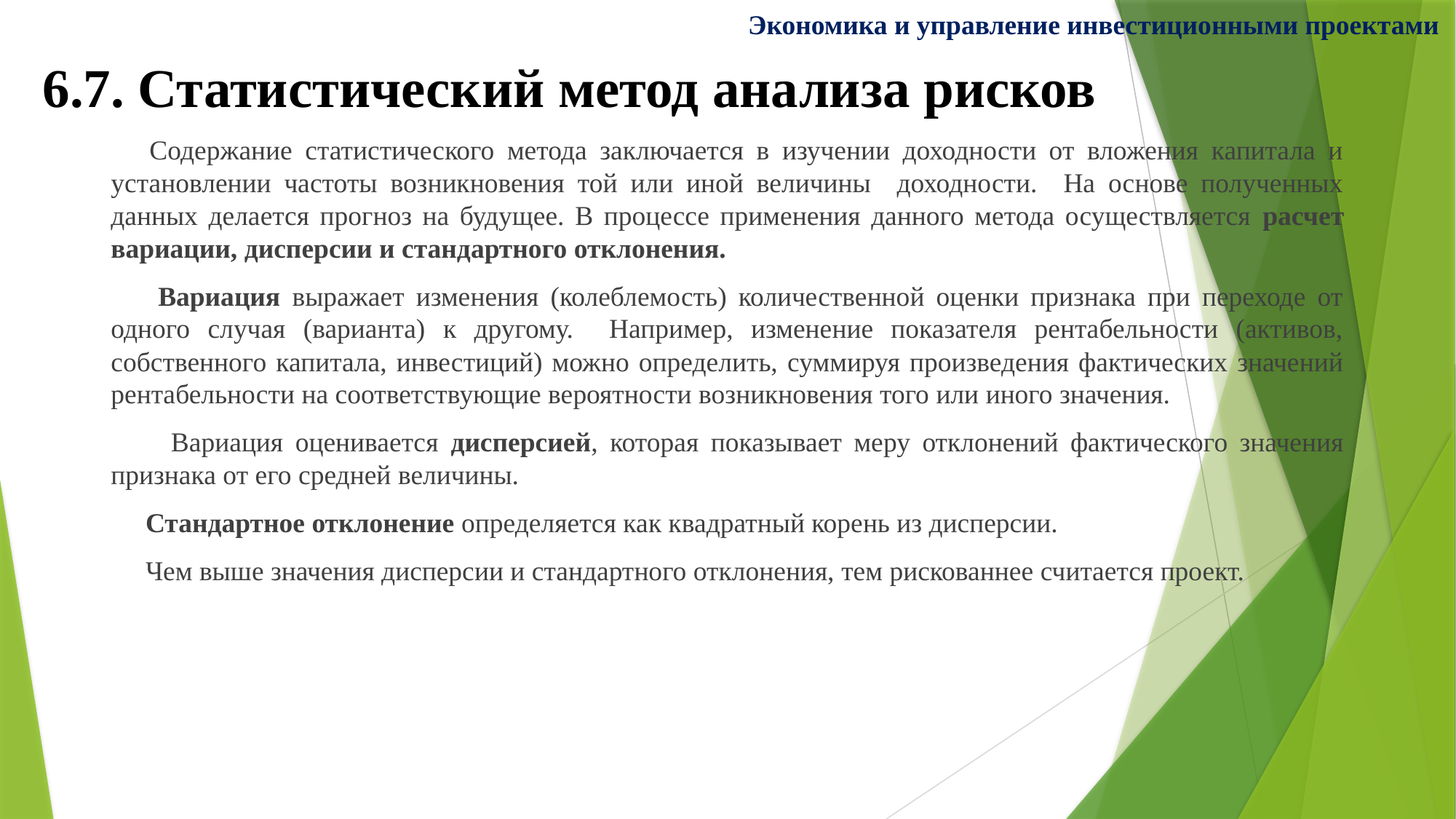

Экономика и управление инвестиционными проектами
# 6.7. Статистический метод анализа рисков
   Содержание статистического метода заключается в изучении доходности от вложения капитала и установлении частоты возникновения той или иной величины  доходности.  На основе полученных данных делается прогноз на будущее. В процессе применения данного метода осуществляется расчет вариации, дисперсии и стандартного отклонения.
    Вариация выражает изменения (колеблемость) количественной оценки признака при переходе от одного случая (варианта) к другому.  Например, изменение показателя рентабельности (активов, собственного капитала, инвестиций) можно определить, суммируя произведения фактических значений рентабельности на соответствующие вероятности возникновения того или иного значения.
     Вариация оценивается дисперсией, которая показывает меру отклонений фактического значения признака от его средней величины.
     Стандартное отклонение определяется как квадратный корень из дисперсии.
     Чем выше значения дисперсии и стандартного отклонения, тем рискованнее считается проект.